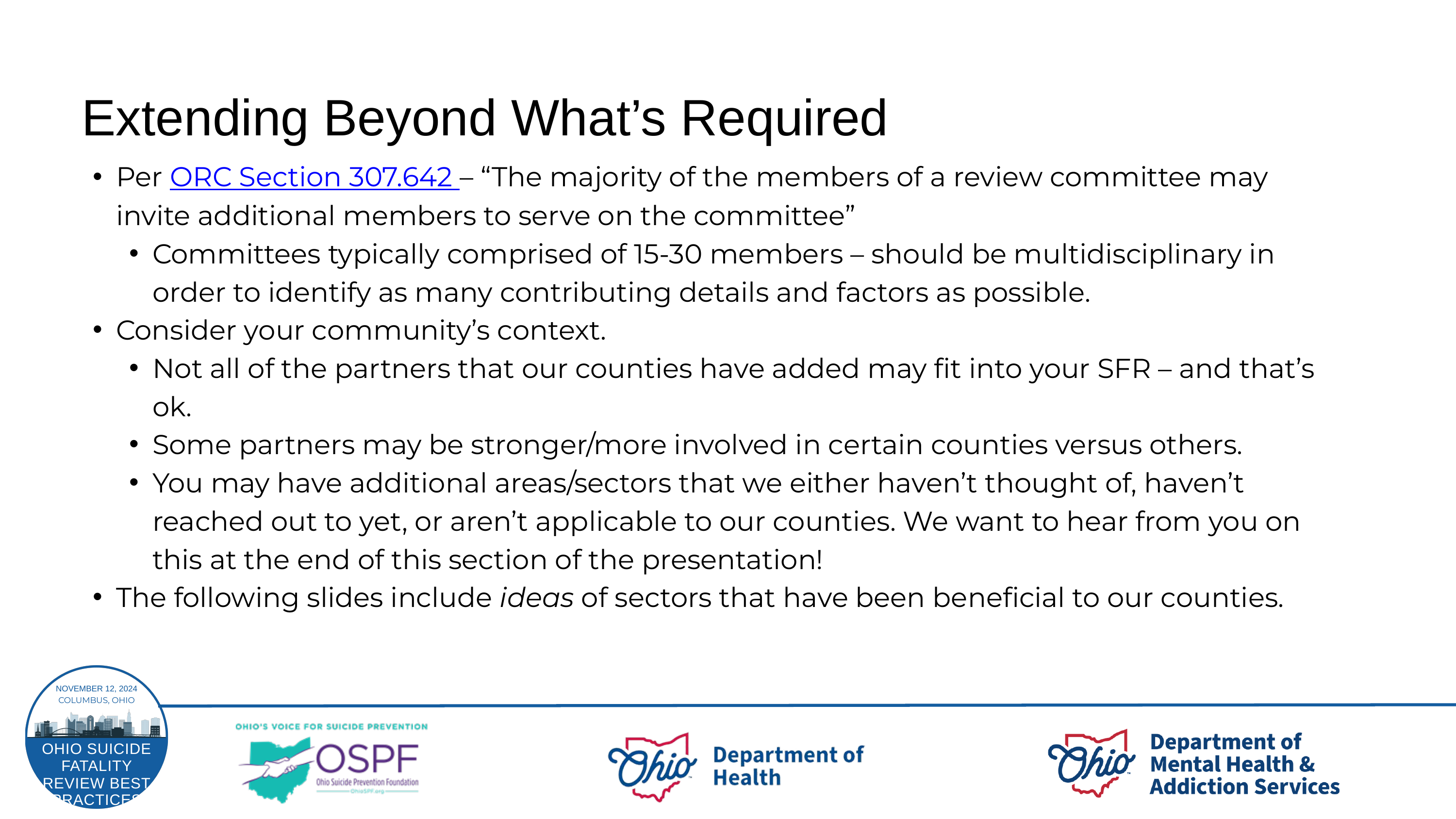

Extending Beyond What’s Required
Per ORC Section 307.642 – “The majority of the members of a review committee may invite additional members to serve on the committee”
Committees typically comprised of 15-30 members – should be multidisciplinary in order to identify as many contributing details and factors as possible.
Consider your community’s context.
Not all of the partners that our counties have added may fit into your SFR – and that’s ok.
Some partners may be stronger/more involved in certain counties versus others.
You may have additional areas/sectors that we either haven’t thought of, haven’t reached out to yet, or aren’t applicable to our counties. We want to hear from you on this at the end of this section of the presentation!
The following slides include ideas of sectors that have been beneficial to our counties.

NOVEMBER 12, 2024
COLUMBUS, OHIO

OHIO SUICIDE FATALITY REVIEW BEST PRACTICES SUMMIT